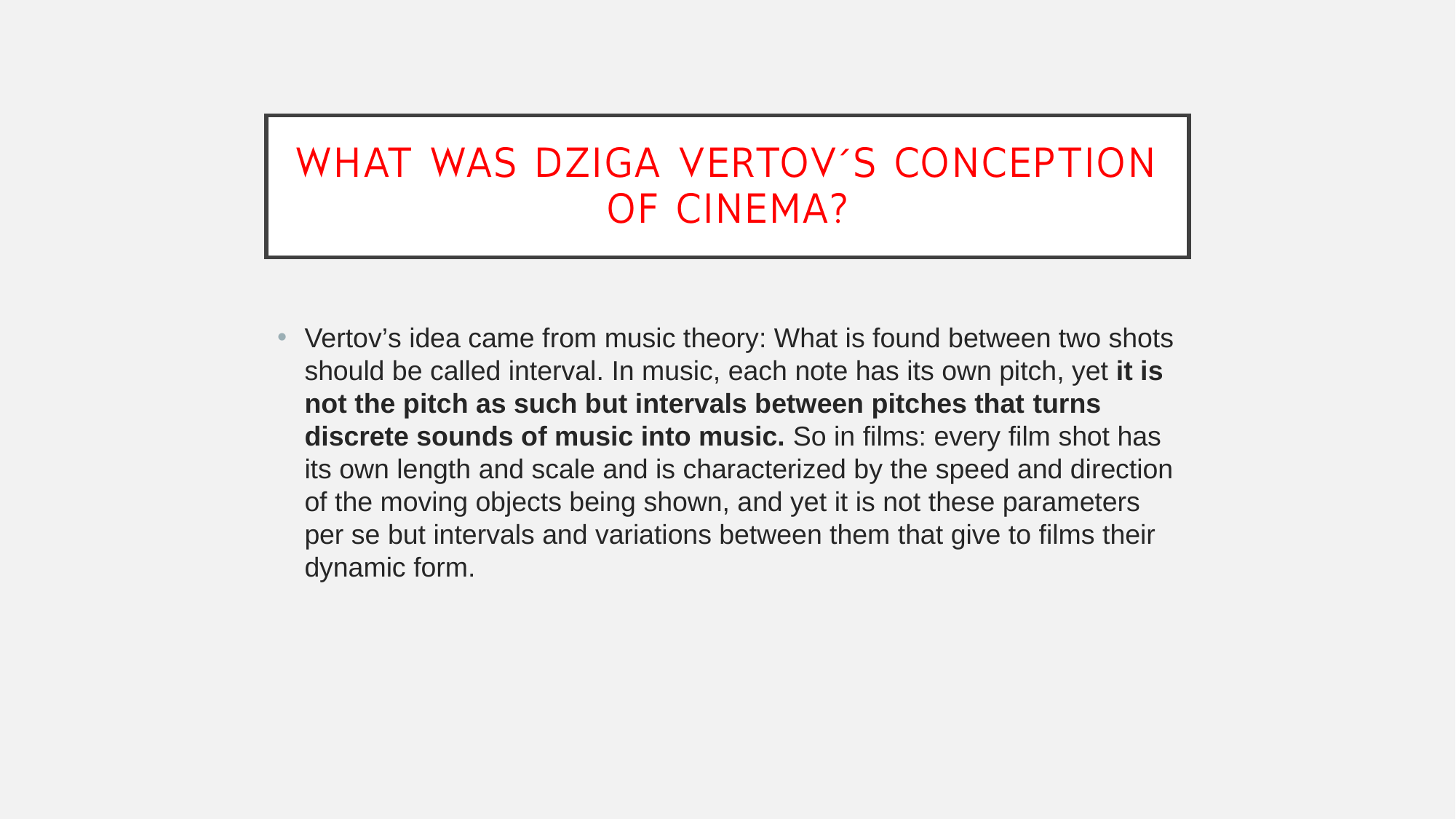

# What was Dziga Vertov´s conception of cinema?
Vertov’s idea came from music theory: What is found between two shots should be called interval. In music, each note has its own pitch, yet it is not the pitch as such but intervals between pitches that turns discrete sounds of music into music. So in films: every film shot has its own length and scale and is characterized by the speed and direction of the moving objects being shown, and yet it is not these parameters per se but intervals and variations between them that give to films their dynamic form.